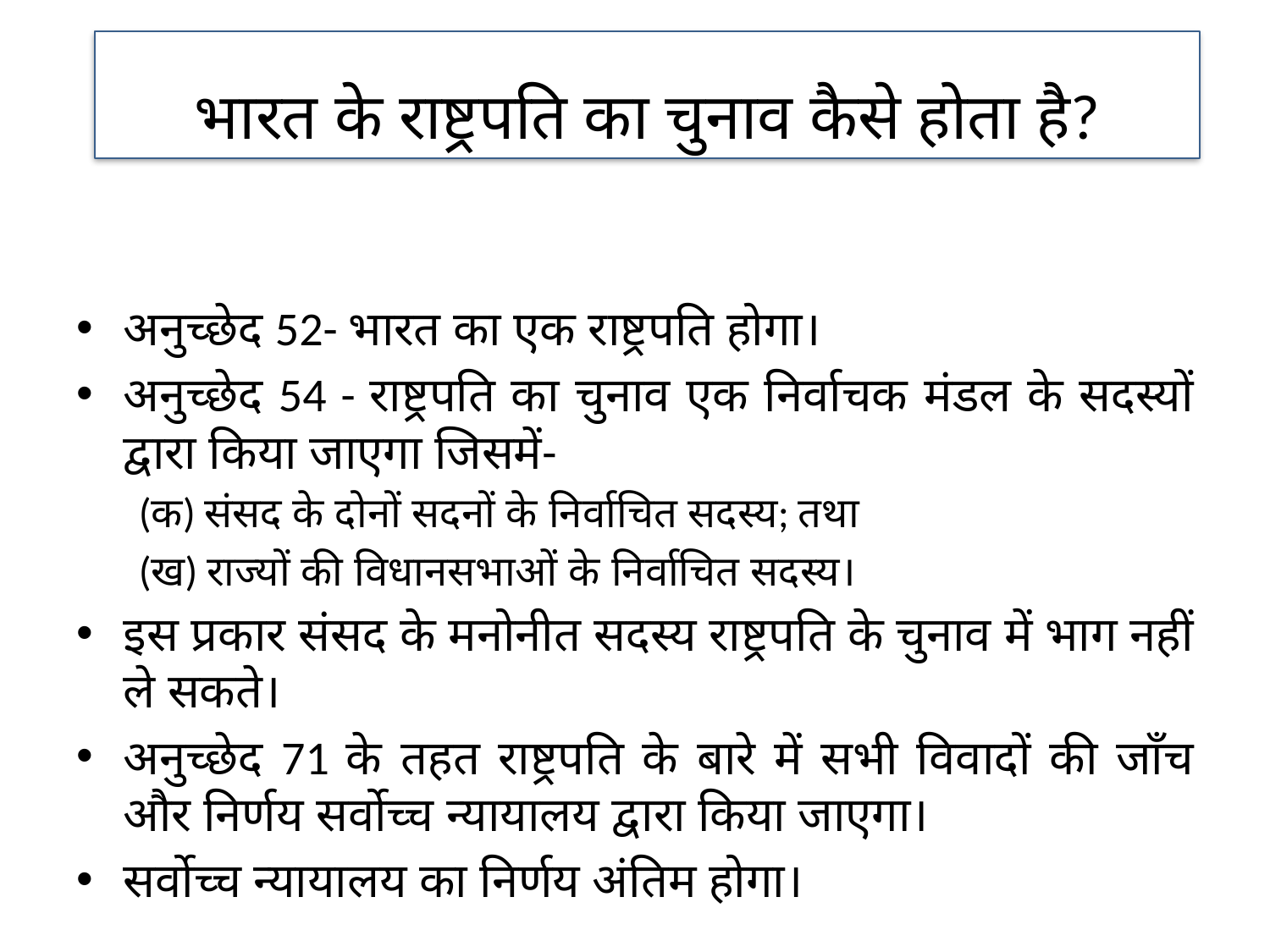

भारत के राष्ट्रपति का चुनाव कैसे होता है?
अनुच्छेद 52- भारत का एक राष्ट्रपति होगा।
अनुच्छेद 54 - राष्ट्रपति का चुनाव एक निर्वाचक मंडल के सदस्यों द्वारा किया जाएगा जिसमें-
(क) संसद के दोनों सदनों के निर्वाचित सदस्य; तथा
(ख) राज्यों की विधानसभाओं के निर्वाचित सदस्य।
इस प्रकार संसद के मनोनीत सदस्य राष्ट्रपति के चुनाव में भाग नहीं ले सकते।
अनुच्छेद 71 के तहत राष्ट्रपति के बारे में सभी विवादों की जाँच और निर्णय सर्वोच्च न्यायालय द्वारा किया जाएगा।
सर्वोच्च न्यायालय का निर्णय अंतिम होगा।